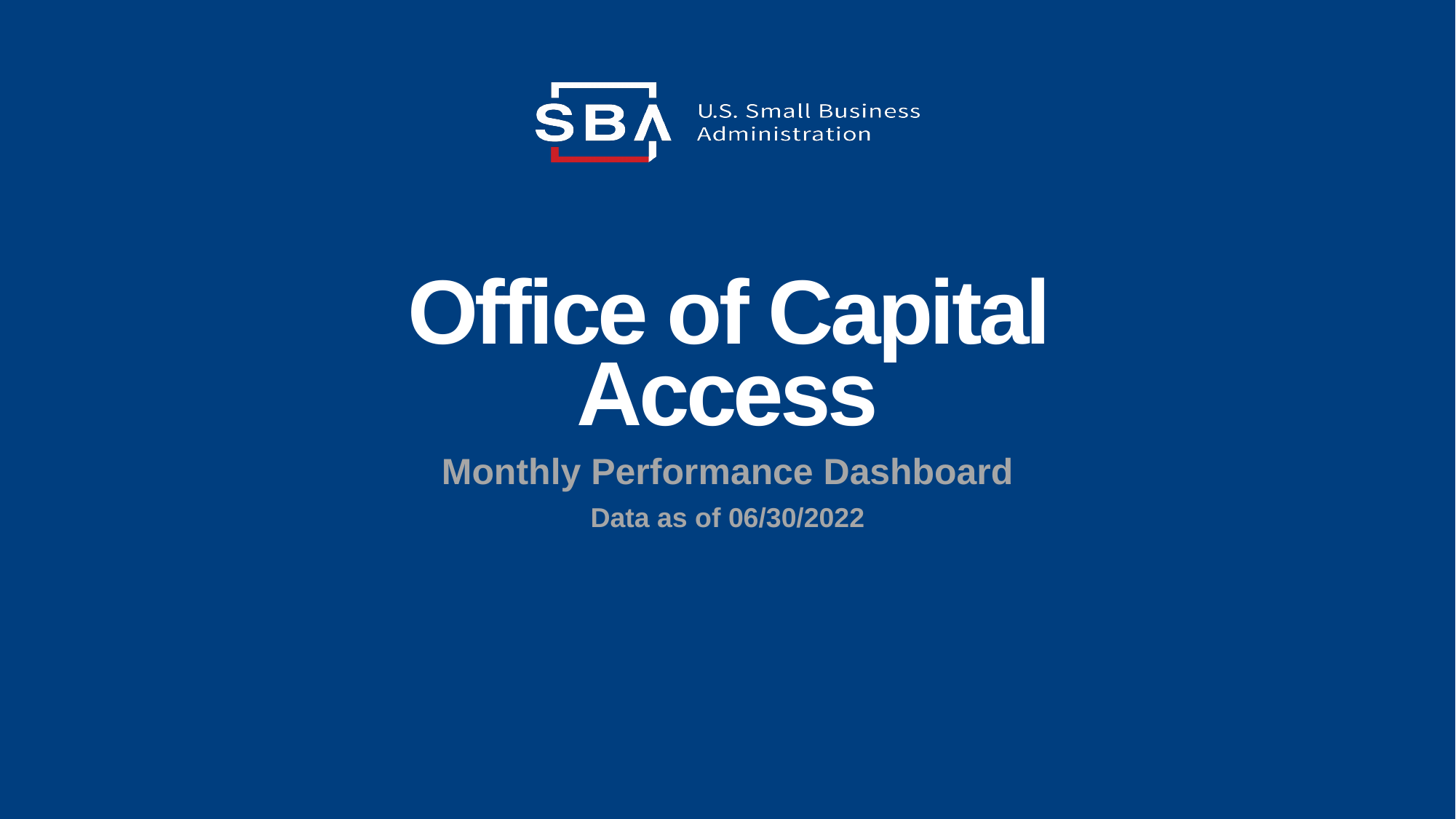

# Office of Capital Access
Monthly Performance Dashboard
Data as of 06/30/2022